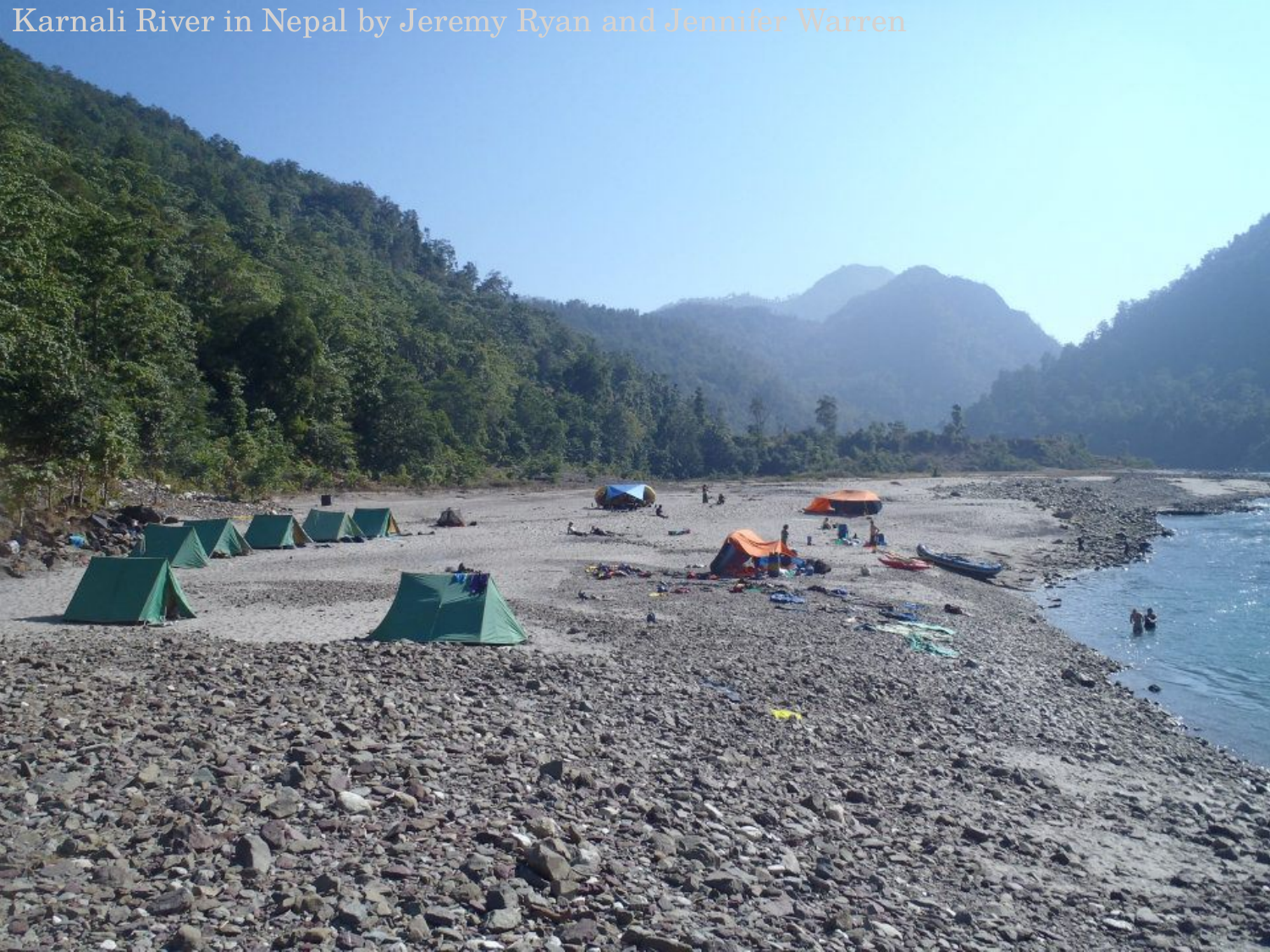

Karnali River in Nepal by Jeremy Ryan and Jennifer Warren